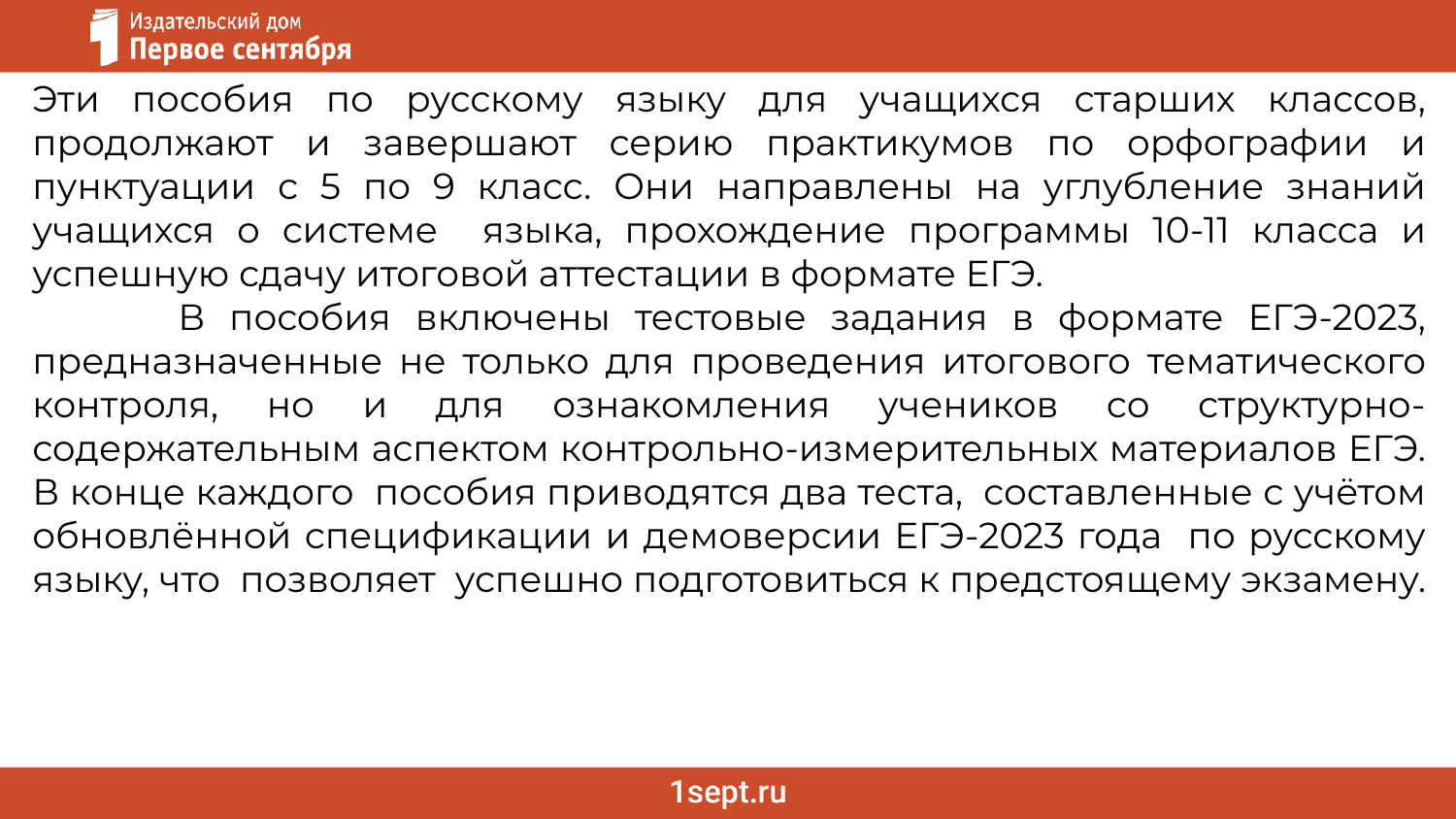

Эти пособия по русскому языку для учащихся старших классов, продолжают и завершают серию практикумов по орфографии и пунктуации с 5 по 9 класс. Они направлены на углубление знаний учащихся о системе  языка, прохождение программы 10-11 класса и успешную сдачу итоговой аттестации в формате ЕГЭ.
	В пособия включены тестовые задания в формате ЕГЭ-2023, предназначенные не только для проведения итогового тематического контроля, но и для ознакомления учеников со структурно-содержательным аспектом контрольно-измерительных материалов ЕГЭ. В конце каждого  пособия приводятся два теста,  составленные с учётом обновлённой спецификации и демоверсии ЕГЭ-2023 года  по русскому языку, что  позволяет  успешно подготовиться к предстоящему экзамену.